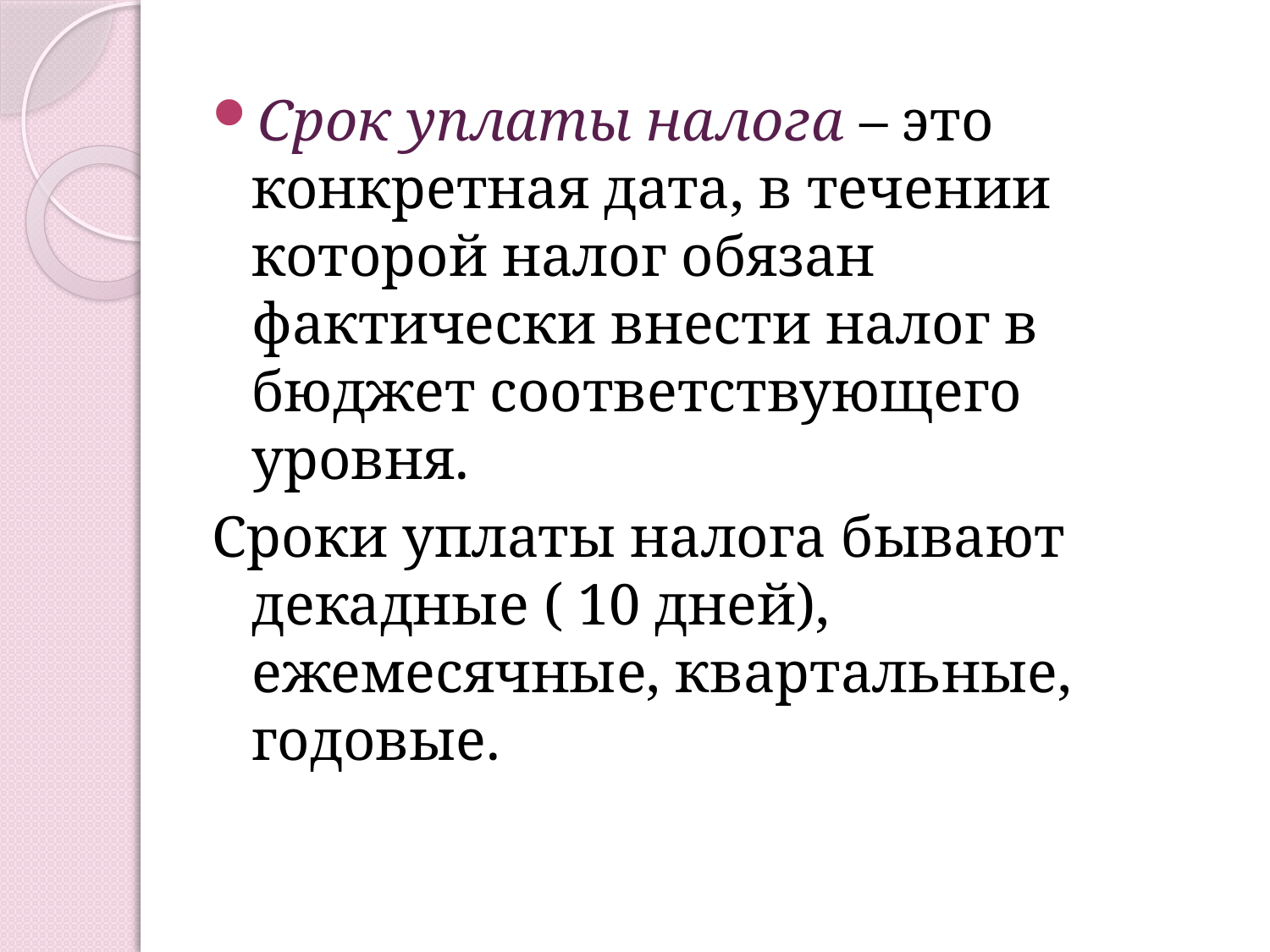

Срок уплаты налога – это конкретная дата, в течении которой налог обязан фактически внести налог в бюджет соответствующего уровня.
Сроки уплаты налога бывают декадные ( 10 дней), ежемесячные, квартальные, годовые.